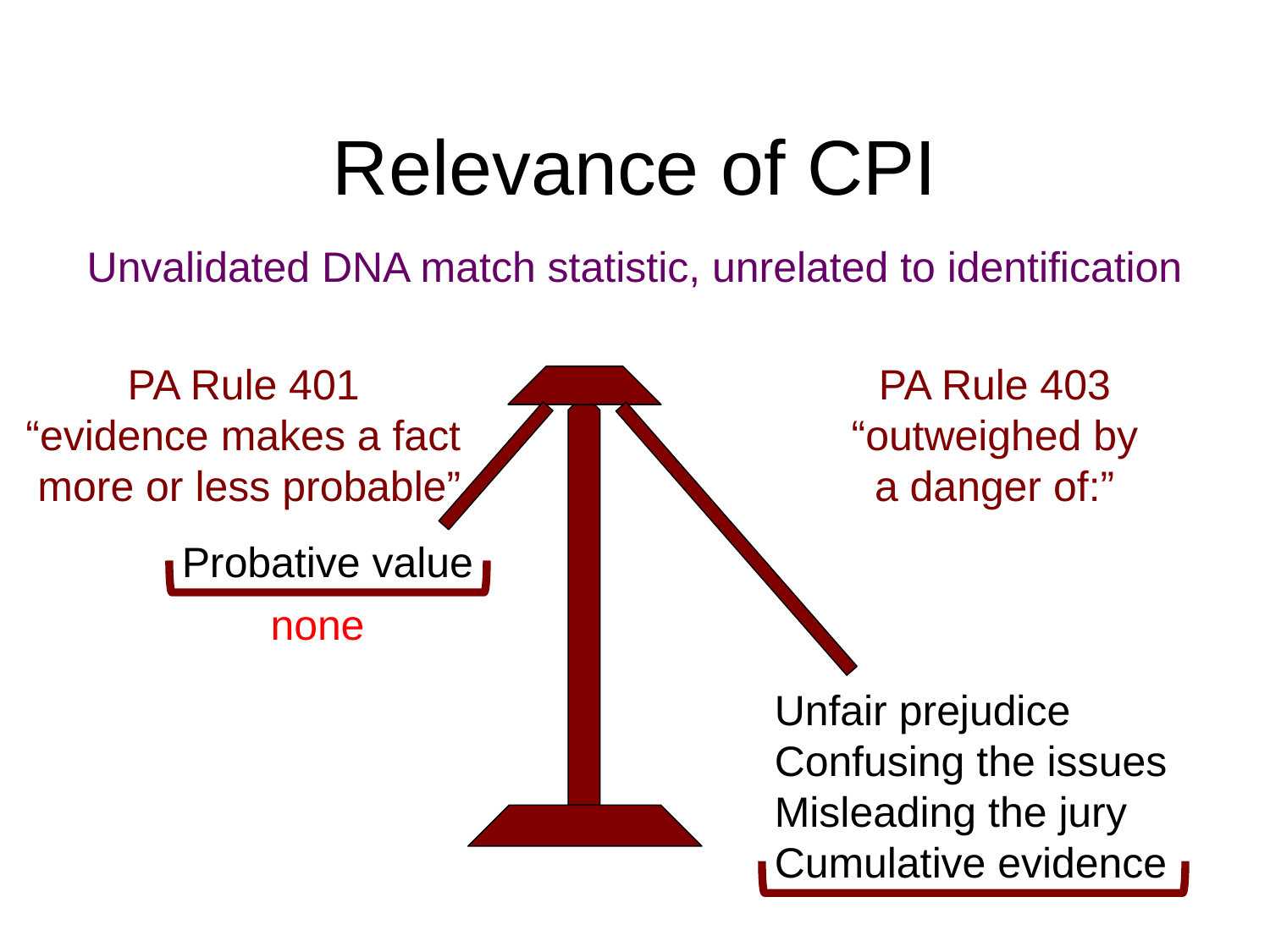

# Relevance of CPI
Unvalidated DNA match statistic, unrelated to identification

PA Rule 403
“outweighed by
a danger of:”
PA Rule 401
“evidence makes a fact
 more or less probable”

Probative value
none

Unfair prejudice
Confusing the issues
Misleading the jury
Cumulative evidence